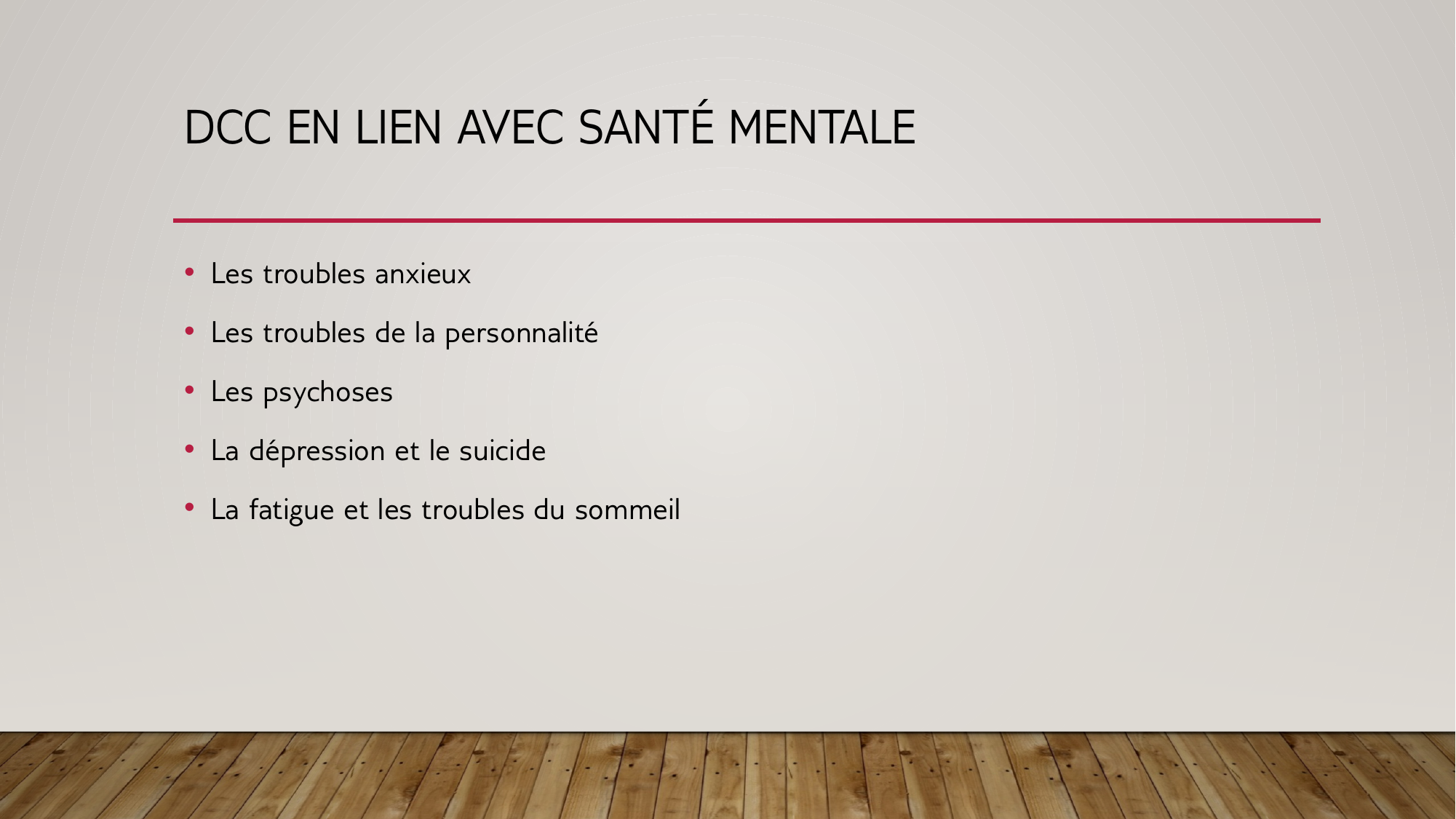

# DCC en lien avec Santé Mentale
Les troubles anxieux
Les troubles de la personnalité
Les psychoses
La dépression et le suicide
La fatigue et les troubles du sommeil